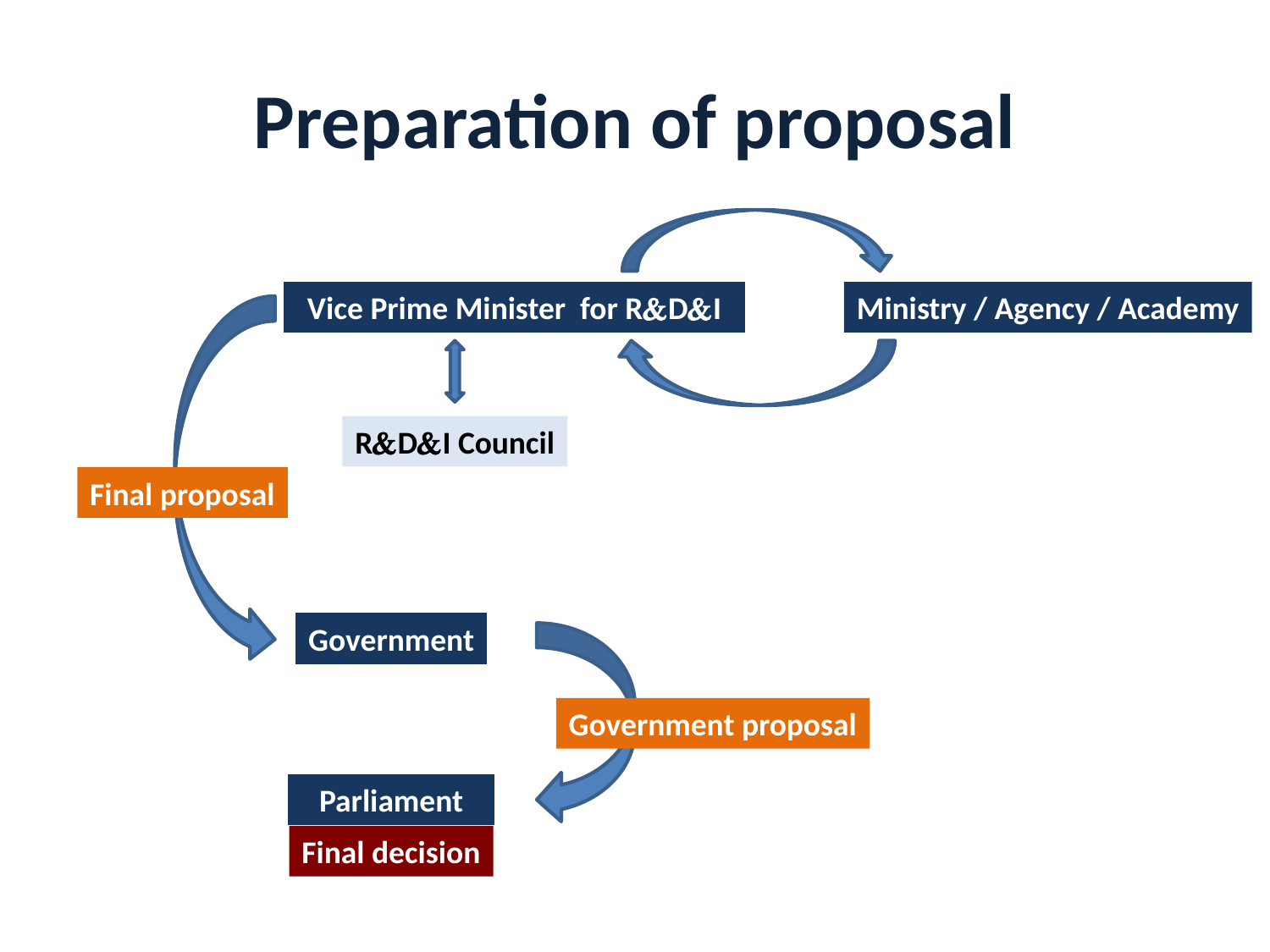

# Preparation of proposal

Vice Prime Minister  for R&D&I
Ministry / Agency / Academy

R&D&I Council
Final proposal
Government

Government proposal
Parliament
Final decision